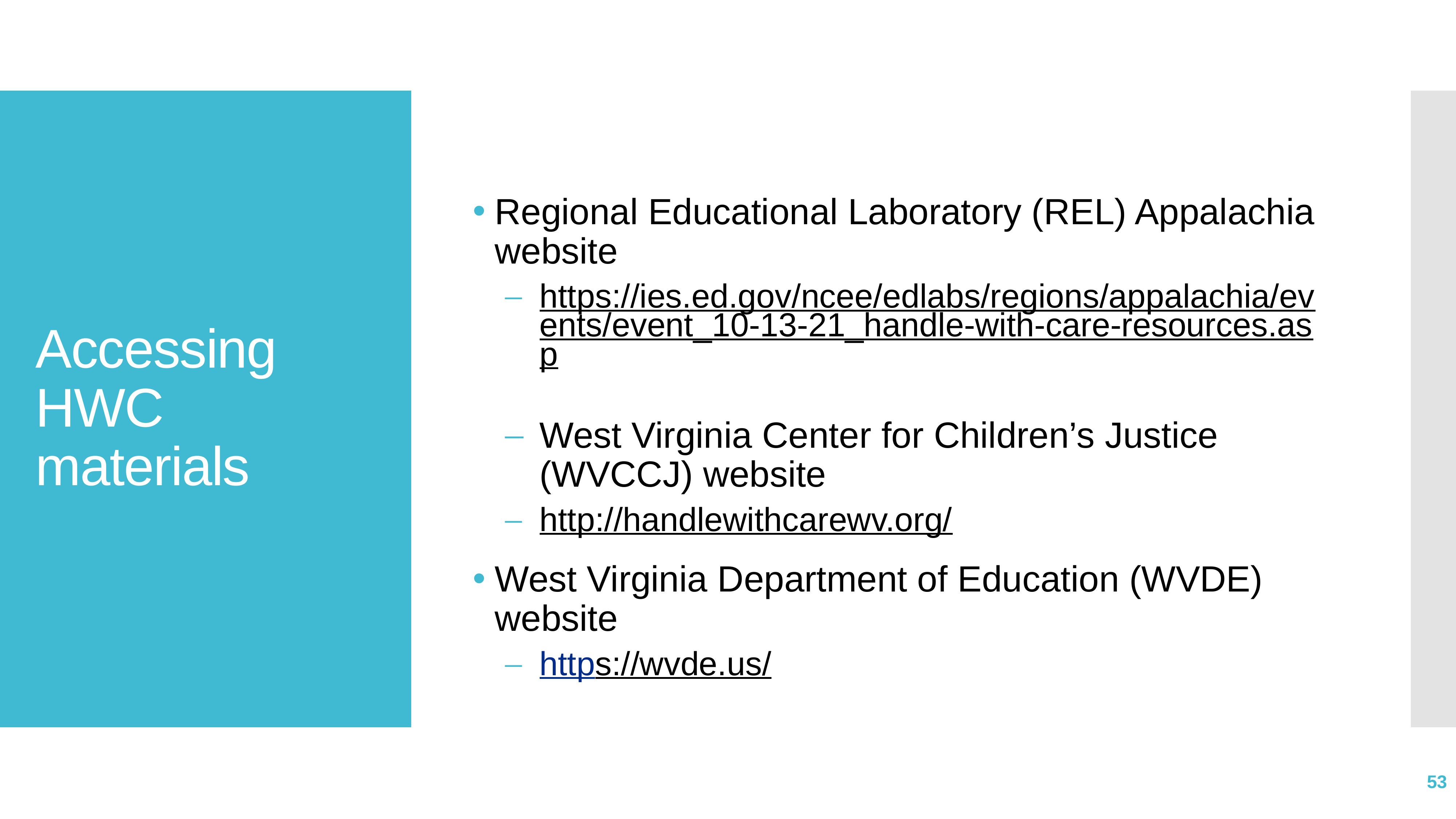

Regional Educational Laboratory (REL) Appalachia website
https://ies.ed.gov/ncee/edlabs/regions/appalachia/events/event_10-13-21_handle-with-care-resources.asp
West Virginia Center for Children’s Justice (WVCCJ) website
http://handlewithcarewv.org/
West Virginia Department of Education (WVDE) website
https://wvde.us/
# Accessing HWC materials
53